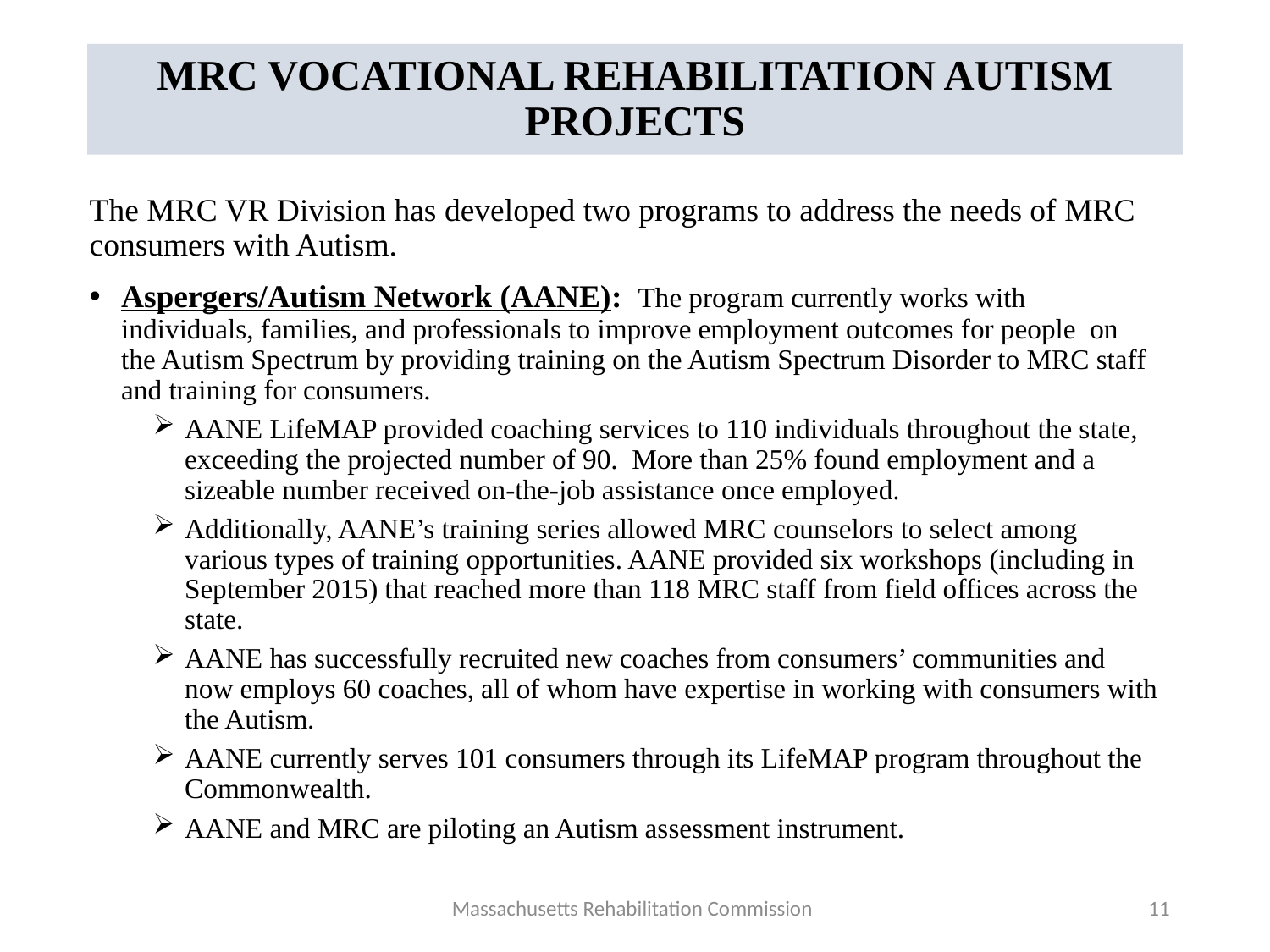

# MRC Vocational Rehabilitation Autism Projects
The MRC VR Division has developed two programs to address the needs of MRC consumers with Autism.
Aspergers/Autism Network (AANE):  The program currently works with individuals, families, and professionals to improve employment outcomes for people  on the Autism Spectrum by providing training on the Autism Spectrum Disorder to MRC staff and training for consumers.
AANE LifeMAP provided coaching services to 110 individuals throughout the state, exceeding the projected number of 90.  More than 25% found employment and a sizeable number received on-the-job assistance once employed.
Additionally, AANE’s training series allowed MRC counselors to select among various types of training opportunities. AANE provided six workshops (including in September 2015) that reached more than 118 MRC staff from field offices across the state.
AANE has successfully recruited new coaches from consumers’ communities and now employs 60 coaches, all of whom have expertise in working with consumers with the Autism.
AANE currently serves 101 consumers through its LifeMAP program throughout the Commonwealth.
AANE and MRC are piloting an Autism assessment instrument.

Massachusetts Rehabilitation Commission
11